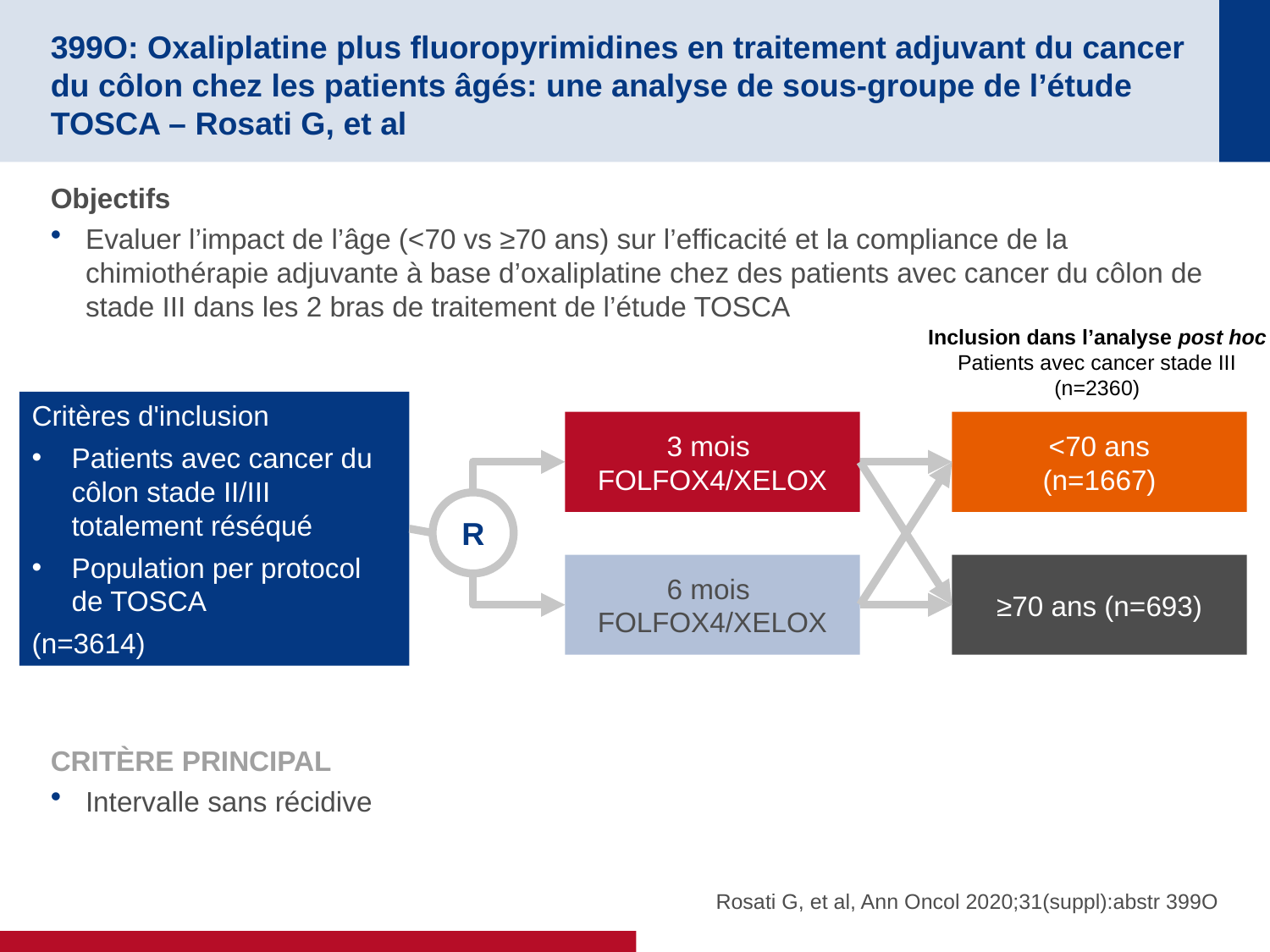

# 399O: Oxaliplatine plus fluoropyrimidines en traitement adjuvant du cancer du côlon chez les patients âgés: une analyse de sous-groupe de l’étude TOSCA – Rosati G, et al
Objectifs
Evaluer l’impact de l’âge (<70 vs ≥70 ans) sur l’efficacité et la compliance de la chimiothérapie adjuvante à base d’oxaliplatine chez des patients avec cancer du côlon de stade III dans les 2 bras de traitement de l’étude TOSCA

Inclusion dans l’analyse post hoc Patients avec cancer stade III
(n=2360)
Critères d'inclusion
Patients avec cancer du côlon stade II/III totalement réséqué
Population per protocol de TOSCA
(n=3614)
3 mois
FOLFOX4/XELOX
<70 ans
(n=1667)
R
6 mois
FOLFOX4/XELOX
≥70 ans (n=693)
CRITÈRE PRINCIPAL
Intervalle sans récidive
Rosati G, et al, Ann Oncol 2020;31(suppl):abstr 399O